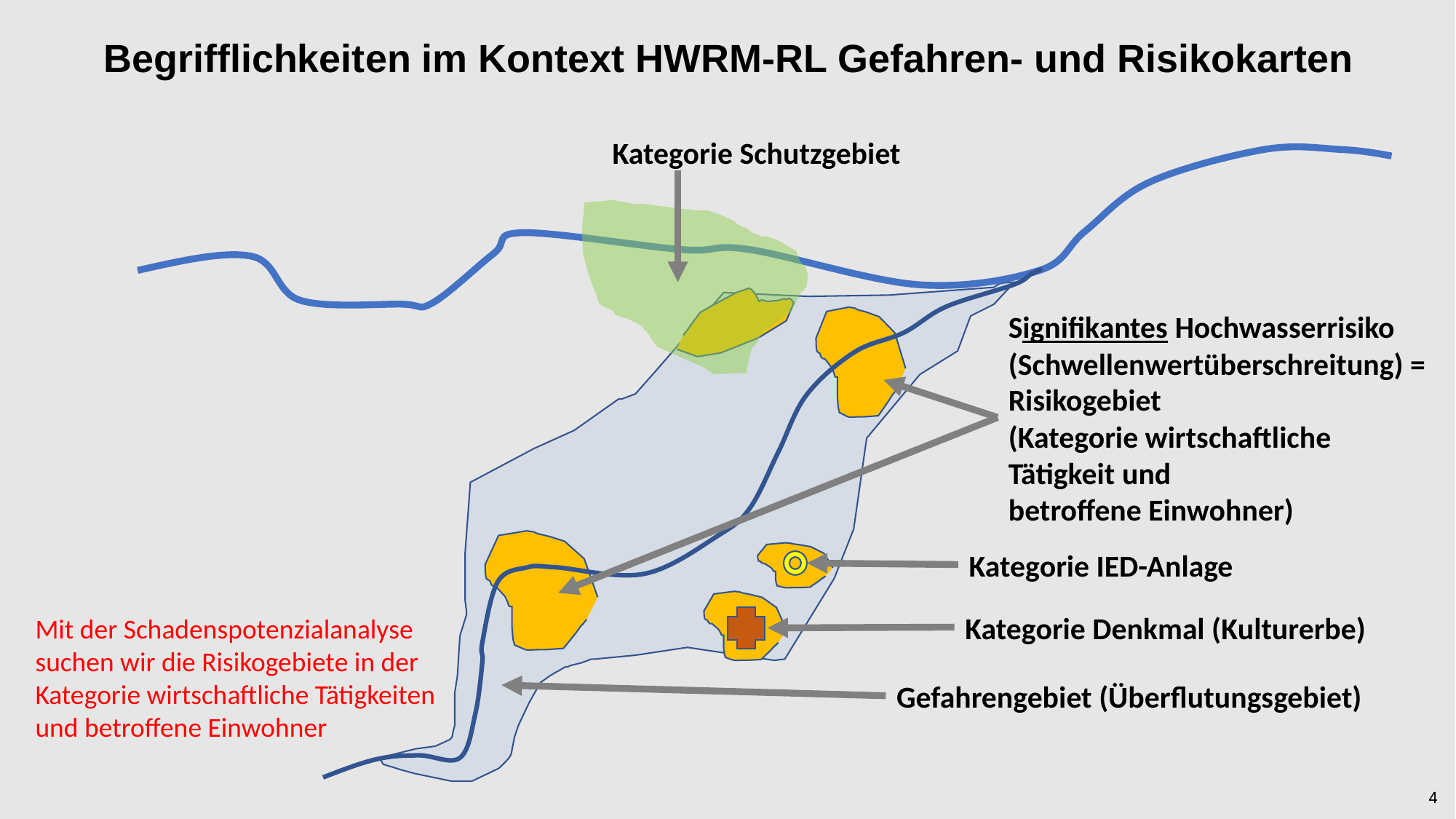

Begrifflichkeiten im Kontext HWRM-RL Gefahren- und Risikokarten

Kategorie Schutzgebiet

Signifikantes Hochwasserrisiko (Schwellenwertüberschreitung) = Risikogebiet
(Kategorie wirtschaftliche Tätigkeit und
betroffene Einwohner)

Kategorie IED-Anlage

Kategorie Denkmal (Kulturerbe)
Mit der Schadenspotenzialanalyse
suchen wir die Risikogebiete in der
Kategorie wirtschaftliche Tätigkeiten
und betroffene Einwohner

Gefahrengebiet (Überflutungsgebiet)
4